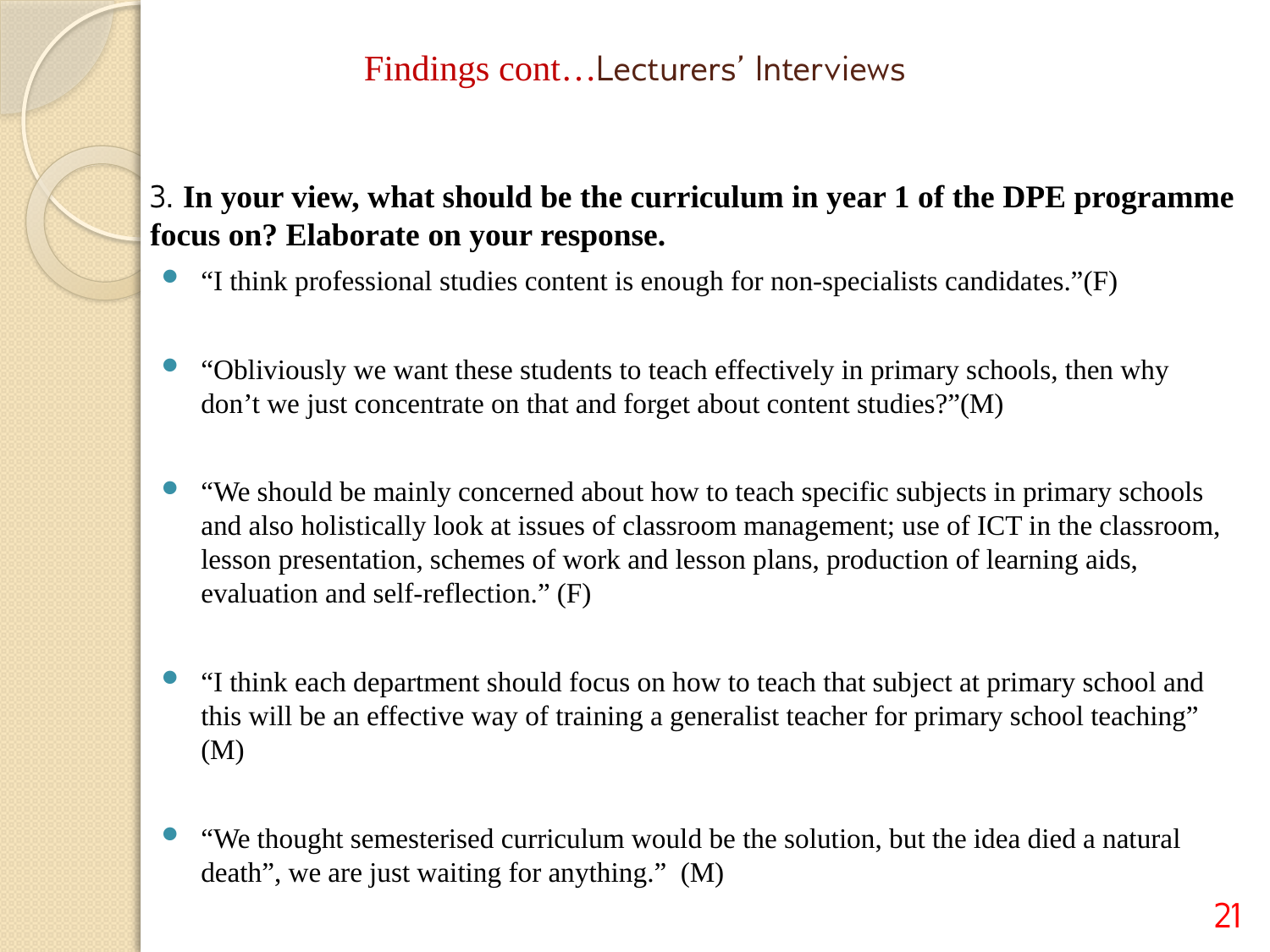

# Findings cont…Lecturers’ Interviews
3. In your view, what should be the curriculum in year 1 of the DPE programme focus on? Elaborate on your response.
“I think professional studies content is enough for non-specialists candidates.”(F)

“Obliviously we want these students to teach effectively in primary schools, then why don’t we just concentrate on that and forget about content studies?”(M)

“We should be mainly concerned about how to teach specific subjects in primary schools and also holistically look at issues of classroom management; use of ICT in the classroom, lesson presentation, schemes of work and lesson plans, production of learning aids, evaluation and self-reflection.” (F)

“I think each department should focus on how to teach that subject at primary school and this will be an effective way of training a generalist teacher for primary school teaching” (M)

“We thought semesterised curriculum would be the solution, but the idea died a natural death”, we are just waiting for anything.”  (M)
21